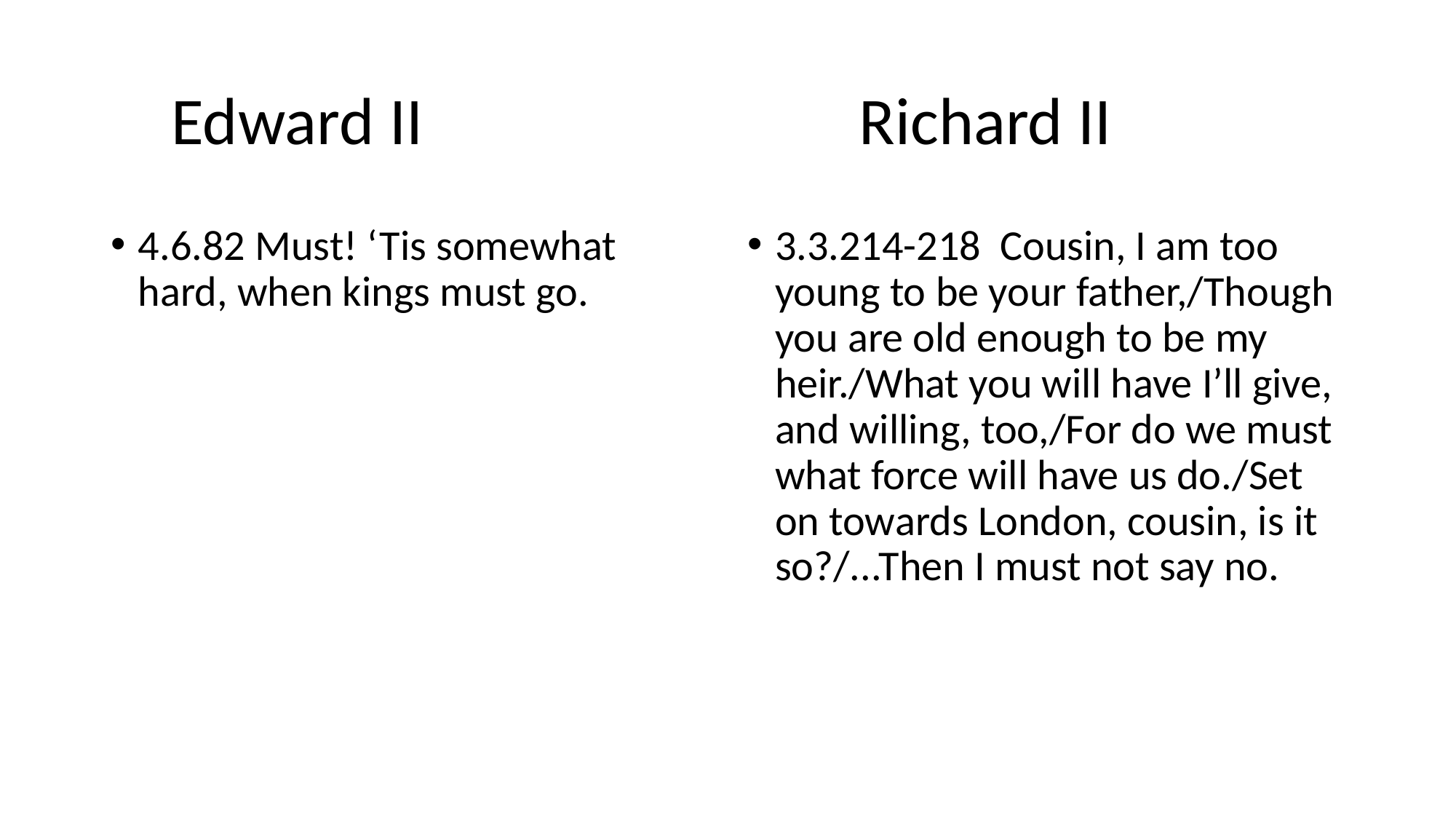

# Edward II                             Richard II
4.6.82 Must! ‘Tis somewhat hard, when kings must go.
3.3.214-218  Cousin, I am too young to be your father,/Though you are old enough to be my heir./What you will have I’ll give, and willing, too,/For do we must what force will have us do./Set on towards London, cousin, is it so?/...Then I must not say no.